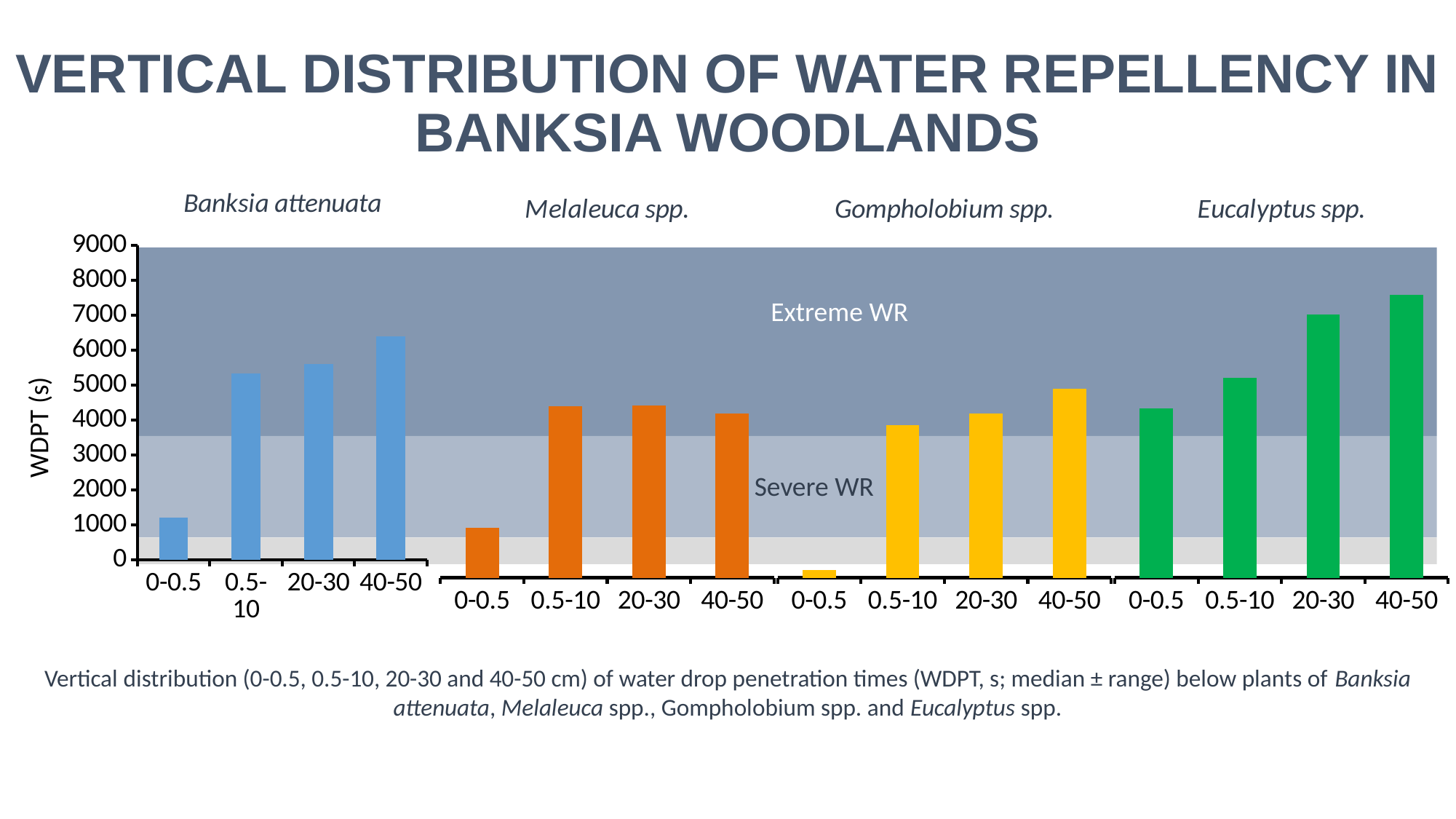

# VERTICAL DISTRIBUTION OF WATER REPELLENCY IN BANKSIA WOODLANDS

[unsupported chart]

[unsupported chart]

[unsupported chart]

[unsupported chart]

Extreme WR

Severe WR

Vertical distribution (0-0.5, 0.5-10, 20-30 and 40-50 cm) of water drop penetration times (WDPT, s; median ± range) below plants of Banksia attenuata, Melaleuca spp., Gompholobium spp. and Eucalyptus spp.